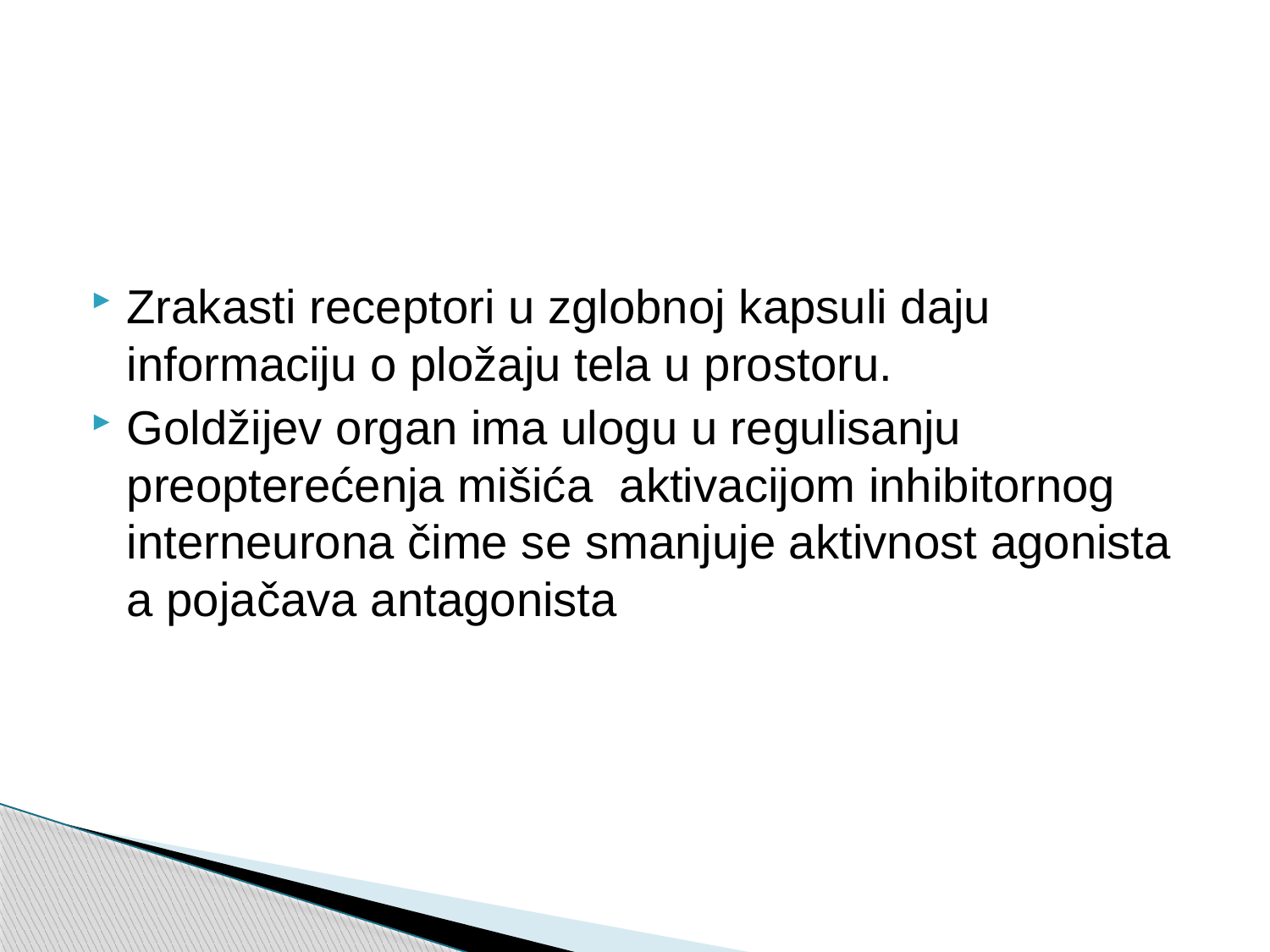

#

Zrakasti receptori u zglobnoj kapsuli daju informaciju o pložaju tela u prostoru.
Goldžijev organ ima ulogu u regulisanju preopterećenja mišića  aktivacijom inhibitornog  interneurona čime se smanjuje aktivnost agonista a pojačava antagonista